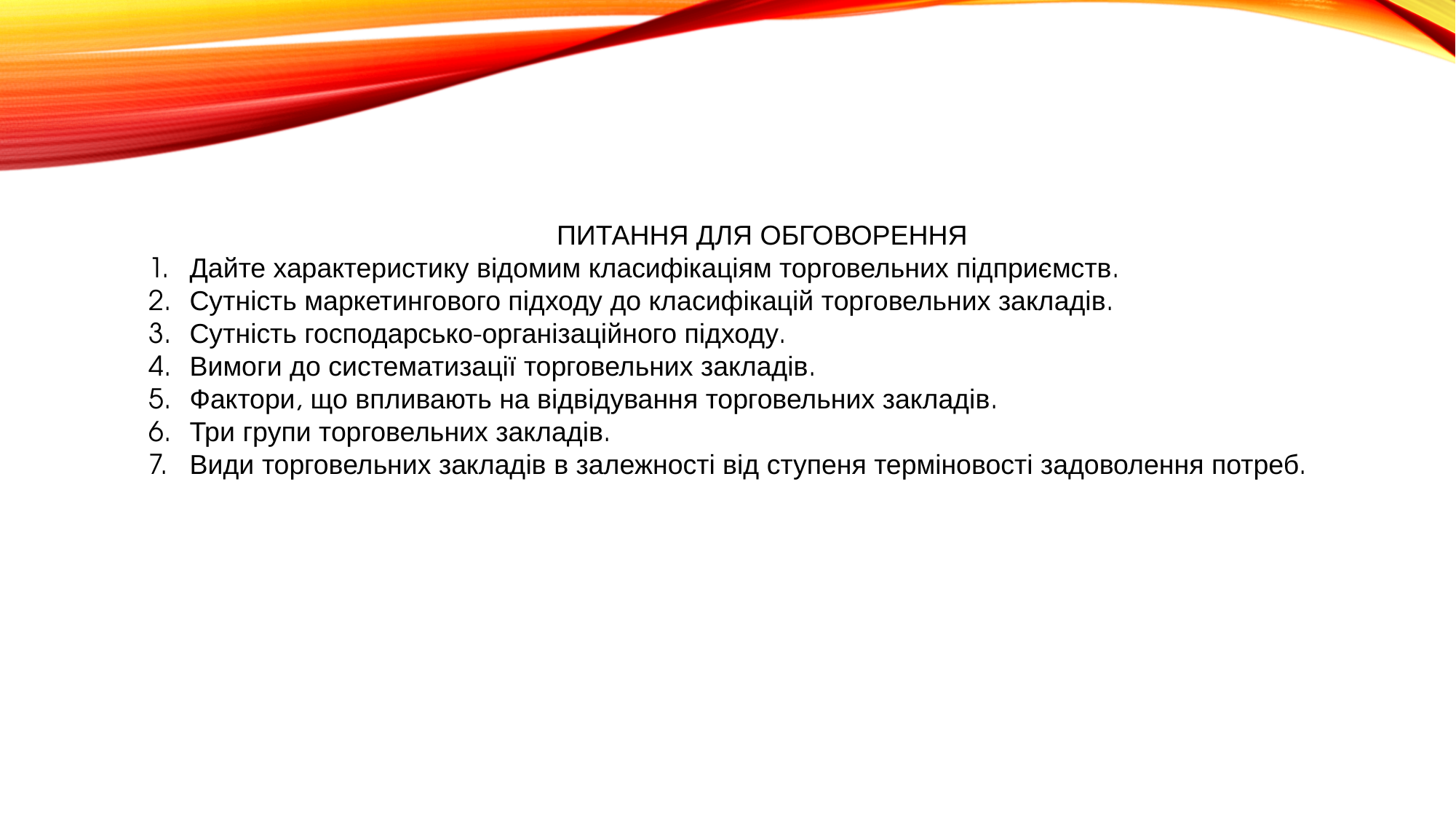

ПИТАННЯ ДЛЯ ОБГОВОРЕННЯ
Дайте характеристику відомим класифікаціям торговельних підприємств.
Сутність маркетингового підходу до класифікацій торговельних закладів.
Сутність господарсько-організаційного підходу.
Вимоги до систематизації торговельних закладів.
Фактори, що впливають на відвідування торговельних закладів.
Три групи торговельних закладів.
Види торговельних закладів в залежності від ступеня терміновості задоволення потреб.